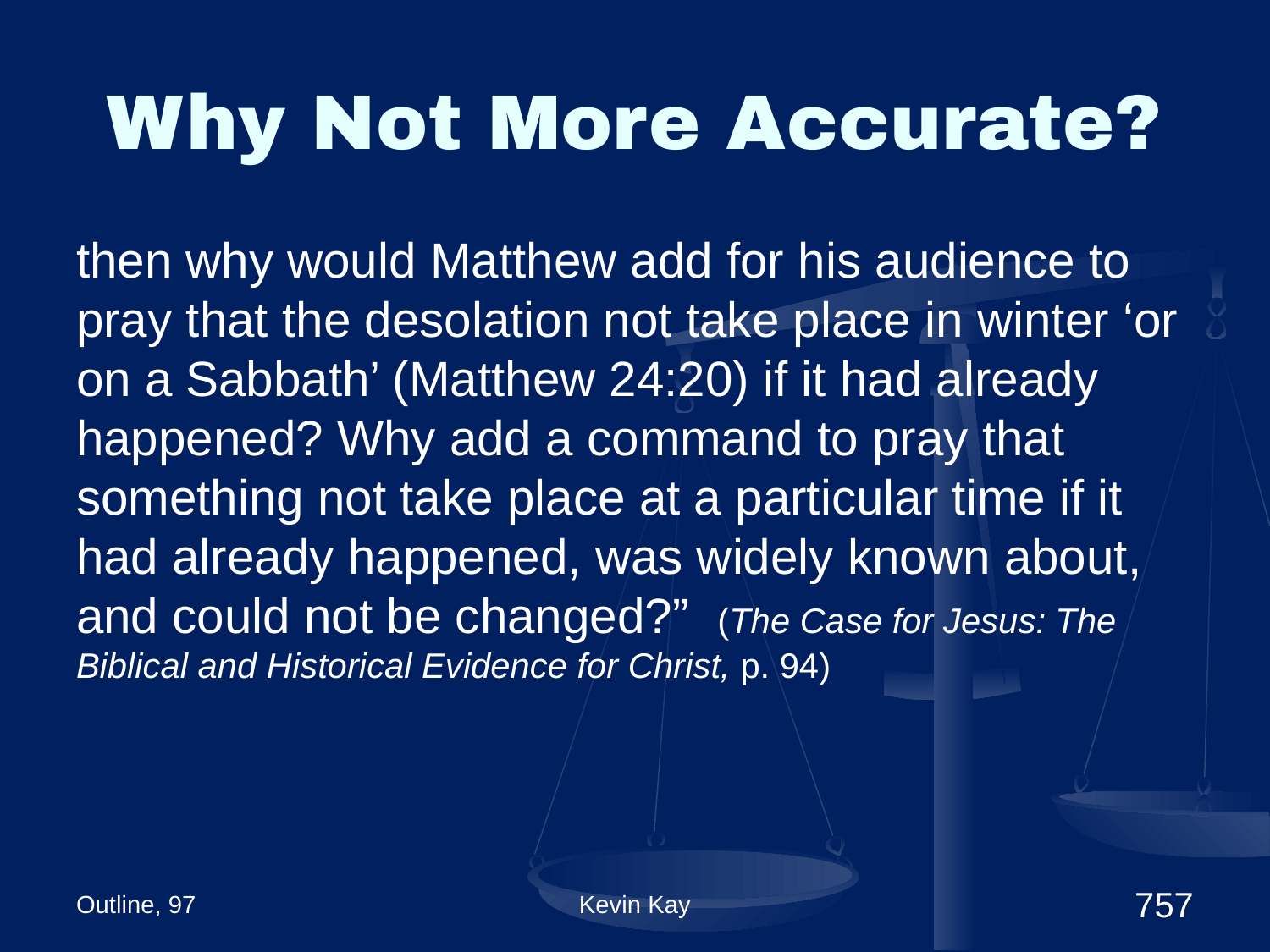

# Why Not More Accurate?
then why would Matthew add for his audience to pray that the desolation not take place in winter ‘or on a Sabbath’ (Matthew 24:20) if it had already happened? Why add a command to pray that something not take place at a particular time if it had already happened, was widely known about, and could not be changed?”  (The Case for Jesus: The Biblical and Historical Evidence for Christ, p. 94)
Outline, 97
Kevin Kay
757